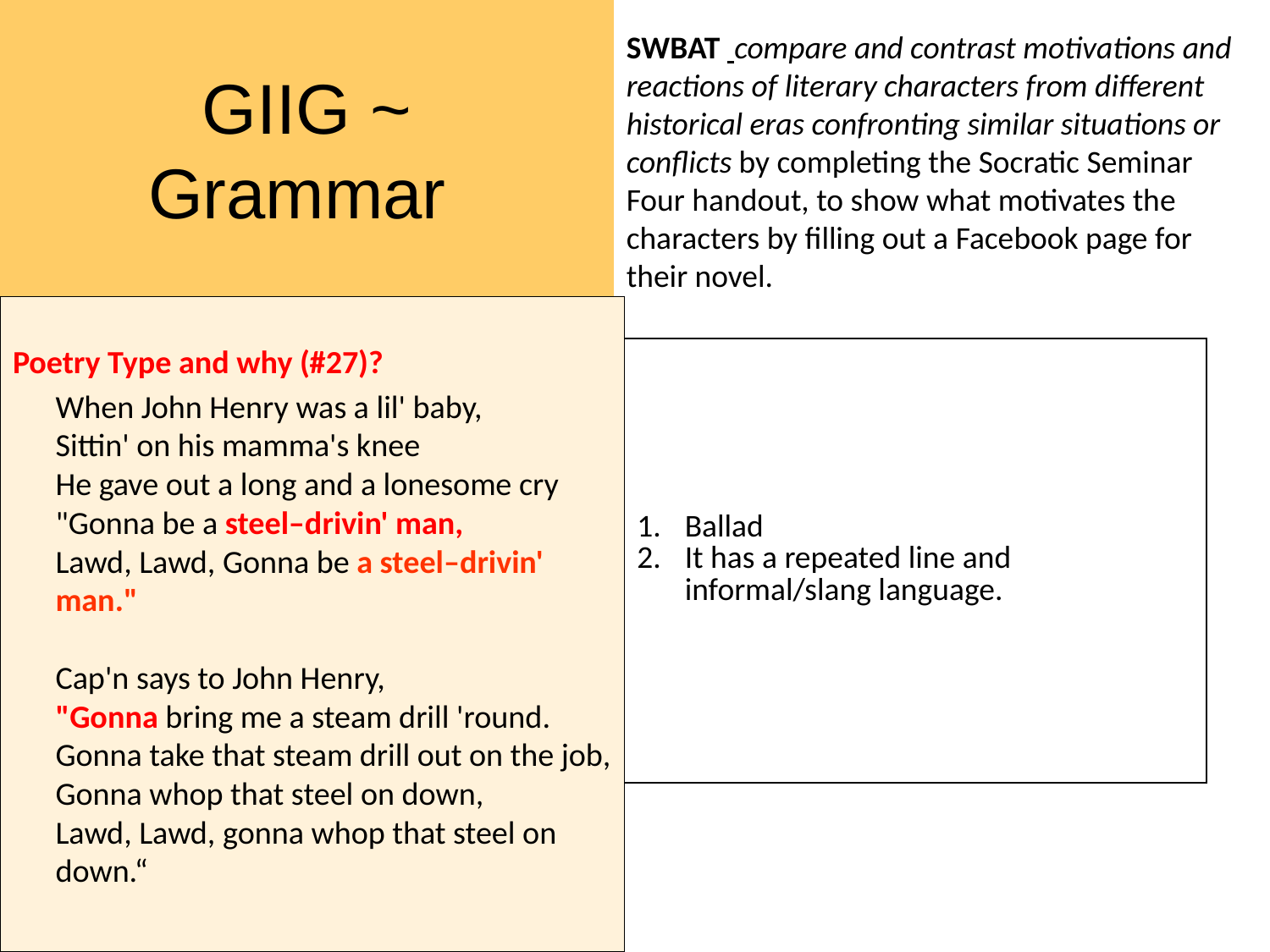

GIIG ~
Grammar
SWBAT  compare and contrast motivations and reactions of literary characters from different historical eras confronting similar situations or conflicts by completing the Socratic Seminar Four handout, to show what motivates the characters by filling out a Facebook page for their novel.

Poetry Type and why (#27)?
	When John Henry was a lil' baby,
Sittin' on his mamma's knee
He gave out a long and a lonesome cry
"Gonna be a steel–drivin' man,
Lawd, Lawd, Gonna be a steel–drivin' man."
Cap'n says to John Henry,
"Gonna bring me a steam drill 'round.
Gonna take that steam drill out on the job,
Gonna whop that steel on down,
Lawd, Lawd, gonna whop that steel on down.“

| Ballad It has a repeated line and informal/slang language. |
| --- |